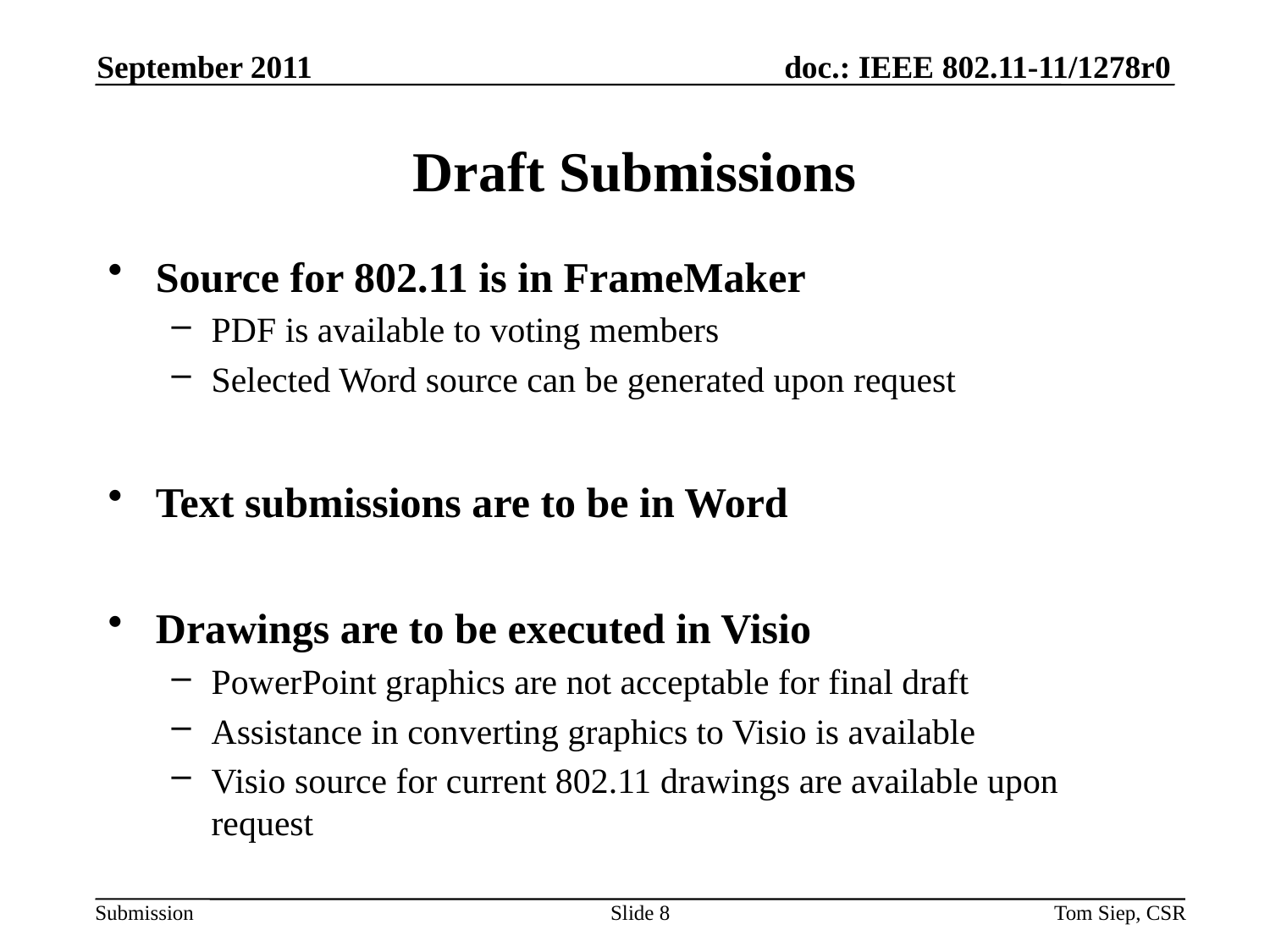

September 2011
# Draft Submissions
Source for 802.11 is in FrameMaker
PDF is available to voting members
Selected Word source can be generated upon request

Text submissions are to be in Word

Drawings are to be executed in Visio
PowerPoint graphics are not acceptable for final draft
Assistance in converting graphics to Visio is available
Visio source for current 802.11 drawings are available upon request

Slide 8
Tom Siep, CSR